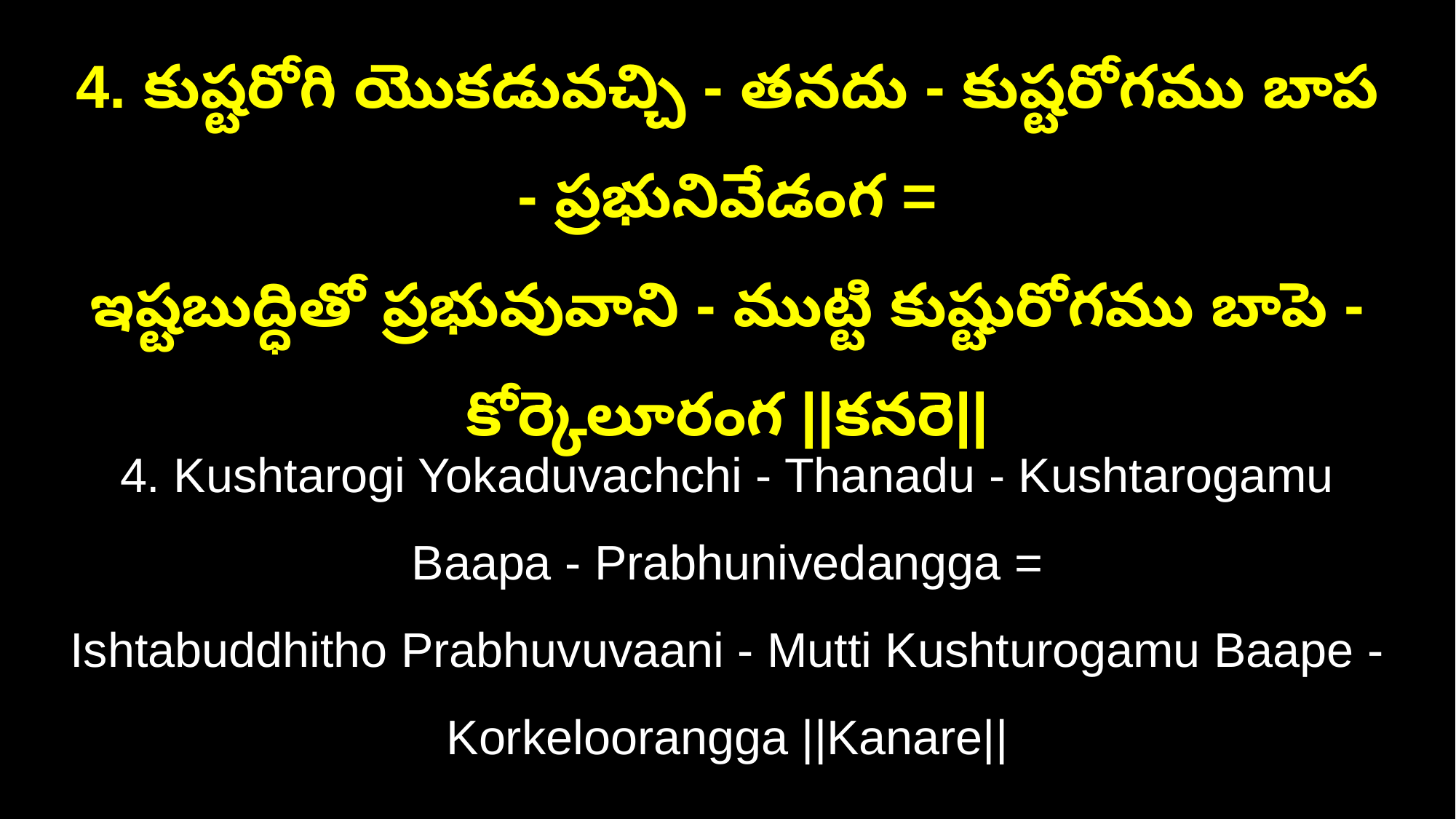

4. కుష్టరోగి యొకడువచ్చి - తనదు - కుష్టరోగము బాప - ప్రభునివేడంగ =
ఇష్టబుద్ధితో ప్రభువువాని - ముట్టి కుష్టురోగము బాపె - కోర్కెలూరంగ ||కనరె||
4. Kushtarogi Yokaduvachchi - Thanadu - Kushtarogamu Baapa - Prabhunivedangga =
Ishtabuddhitho Prabhuvuvaani - Mutti Kushturogamu Baape - Korkeloorangga ||Kanare||